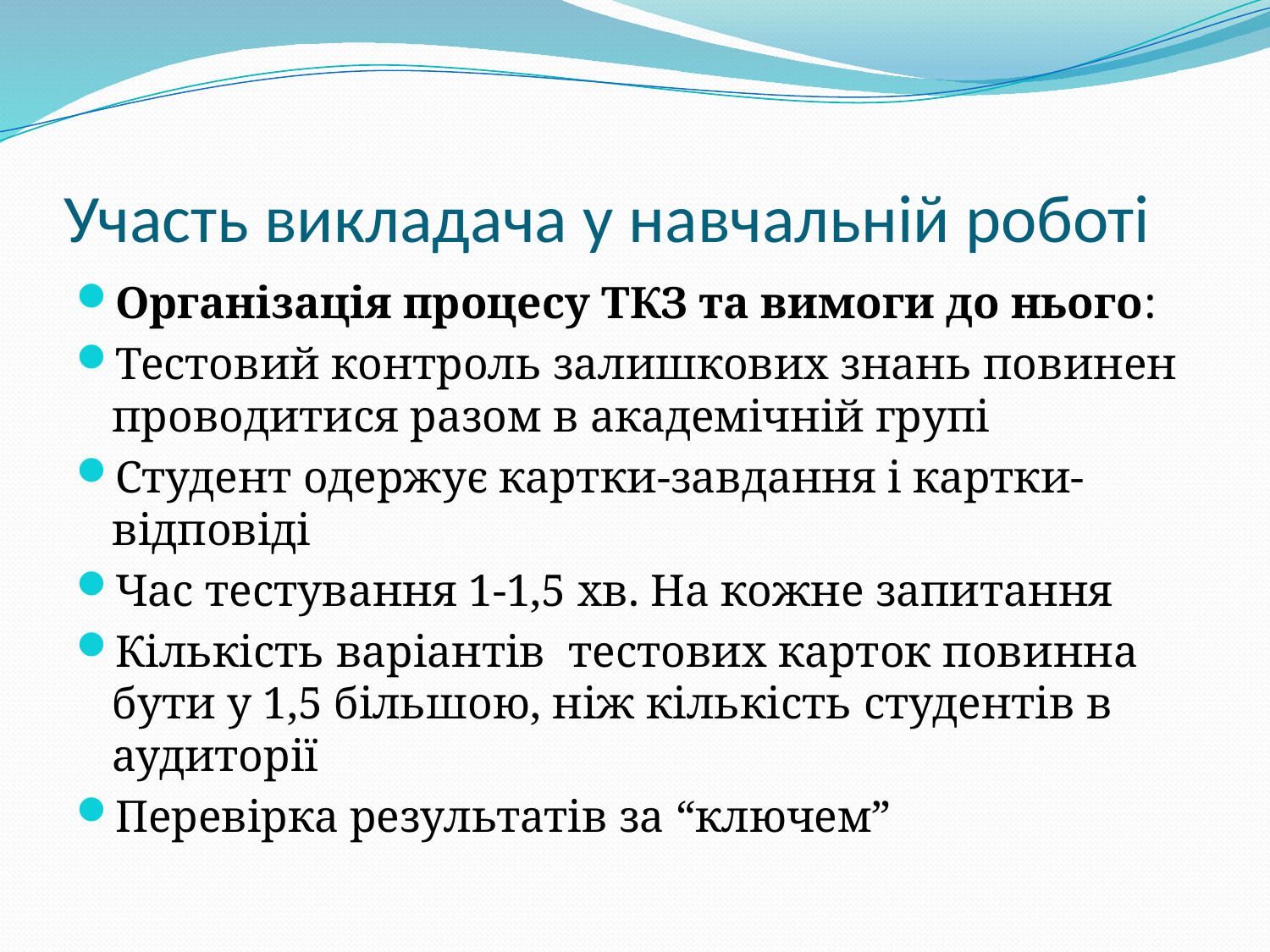

# Участь викладача у навчальній роботі
Організація процесу ТКЗ та вимоги до нього:
Тестовий контроль залишкових знань повинен проводитися разом в академічній групі
Студент одержує картки-завдання і картки-відповіді
Час тестування 1-1,5 хв. На кожне запитання
Кількість варіантів  тестових карток повинна бути у 1,5 більшою, ніж кількість студентів в аудиторії
Перевірка результатів за “ключем”